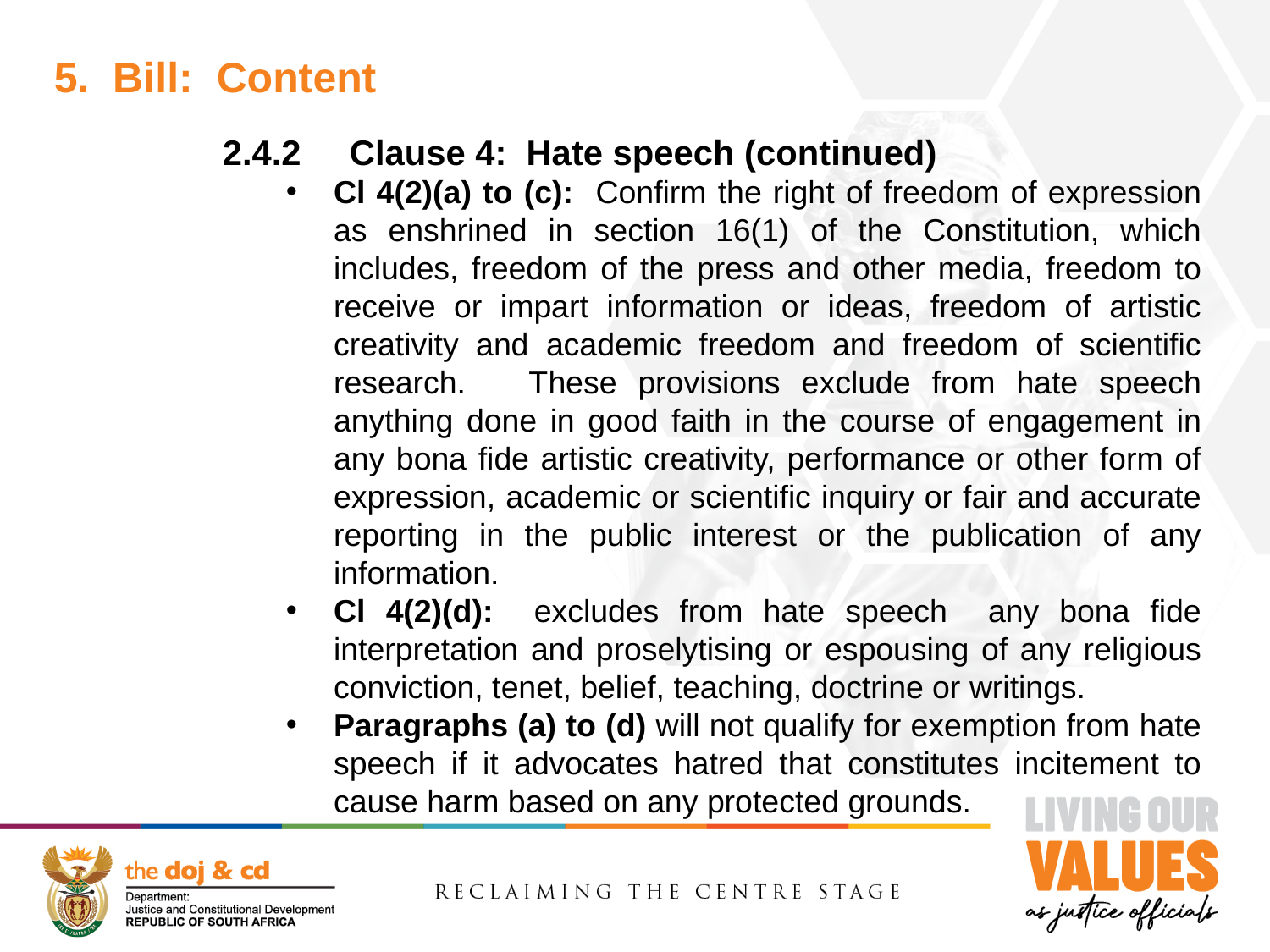

5.  Bill:  Content
2.4.2	Clause 4:  Hate speech (continued)
Cl 4(2)(a) to (c):  Confirm the right of freedom of expression as enshrined in section 16(1) of the Constitution, which includes, freedom of the press and other media, freedom to receive or impart information or ideas, freedom of artistic creativity and academic freedom and freedom of scientific research.   These provisions exclude from hate speech anything done in good faith in the course of engagement in any bona fide artistic creativity, performance or other form of expression, academic or scientific inquiry or fair and accurate reporting in the public interest or the publication of any information.
Cl 4(2)(d):  excludes from hate speech  any bona fide interpretation and proselytising or espousing of any religious conviction, tenet, belief, teaching, doctrine or writings.
Paragraphs (a) to (d) will not qualify for exemption from hate speech if it advocates hatred that constitutes incitement to cause harm based on any protected grounds.